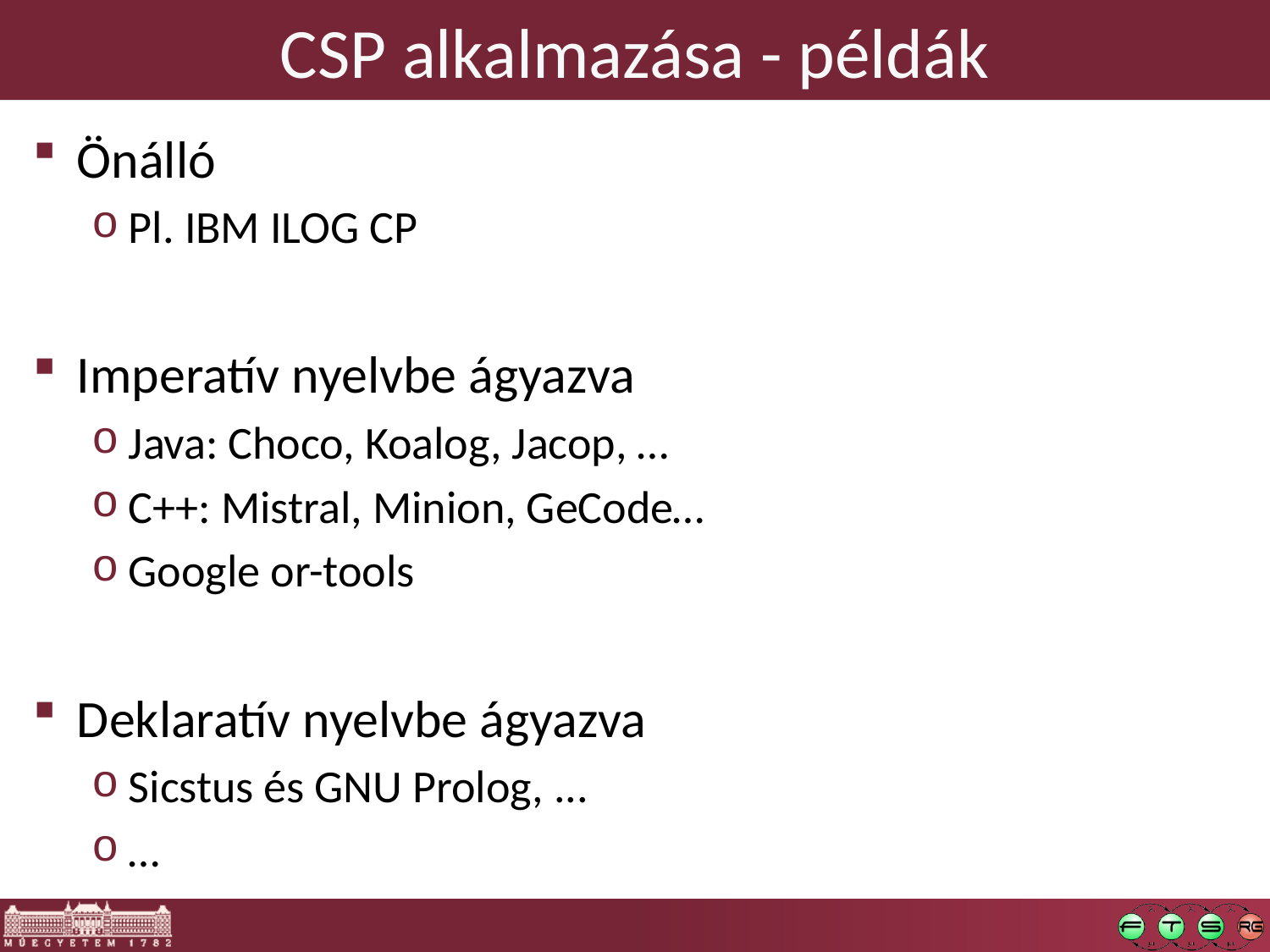

# CSP alkalmazása - példák
Önálló
Pl. IBM ILOG CP

Imperatív nyelvbe ágyazva
Java: Choco, Koalog, Jacop, …
C++: Mistral, Minion, GeCode…
Google or-tools

Deklaratív nyelvbe ágyazva
Sicstus és GNU Prolog, ...
…